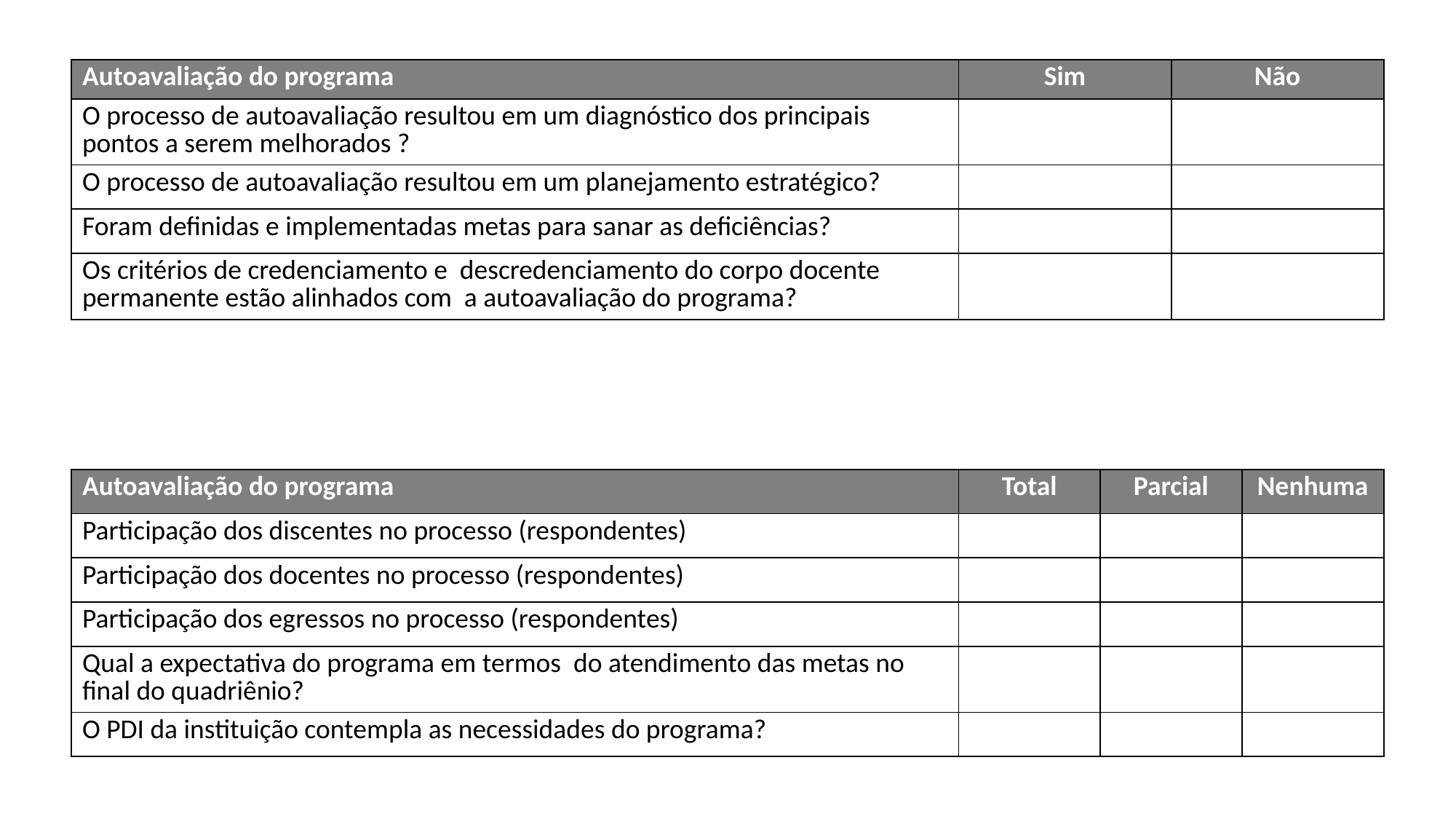

| Autoavaliação do programa | Sim | Não |
| --- | --- | --- |
| O processo de autoavaliação resultou em um diagnóstico dos principais pontos a serem melhorados ? |  |  |
| O processo de autoavaliação resultou em um planejamento estratégico? |  |  |
| Foram definidas e implementadas metas para sanar as deficiências? |  |  |
| Os critérios de credenciamento e descredenciamento do corpo docente permanente estão alinhados com a autoavaliação do programa? |  |  |
| Autoavaliação do programa | Total | Parcial | Nenhuma |
| --- | --- | --- | --- |
| Participação dos discentes no processo (respondentes) |  |  |  |
| Participação dos docentes no processo (respondentes) |  |  |  |
| Participação dos egressos no processo (respondentes) |  |  |  |
| Qual a expectativa do programa em termos do atendimento das metas no final do quadriênio? |  |  |  |
| O PDI da instituição contempla as necessidades do programa? |  |  |  |